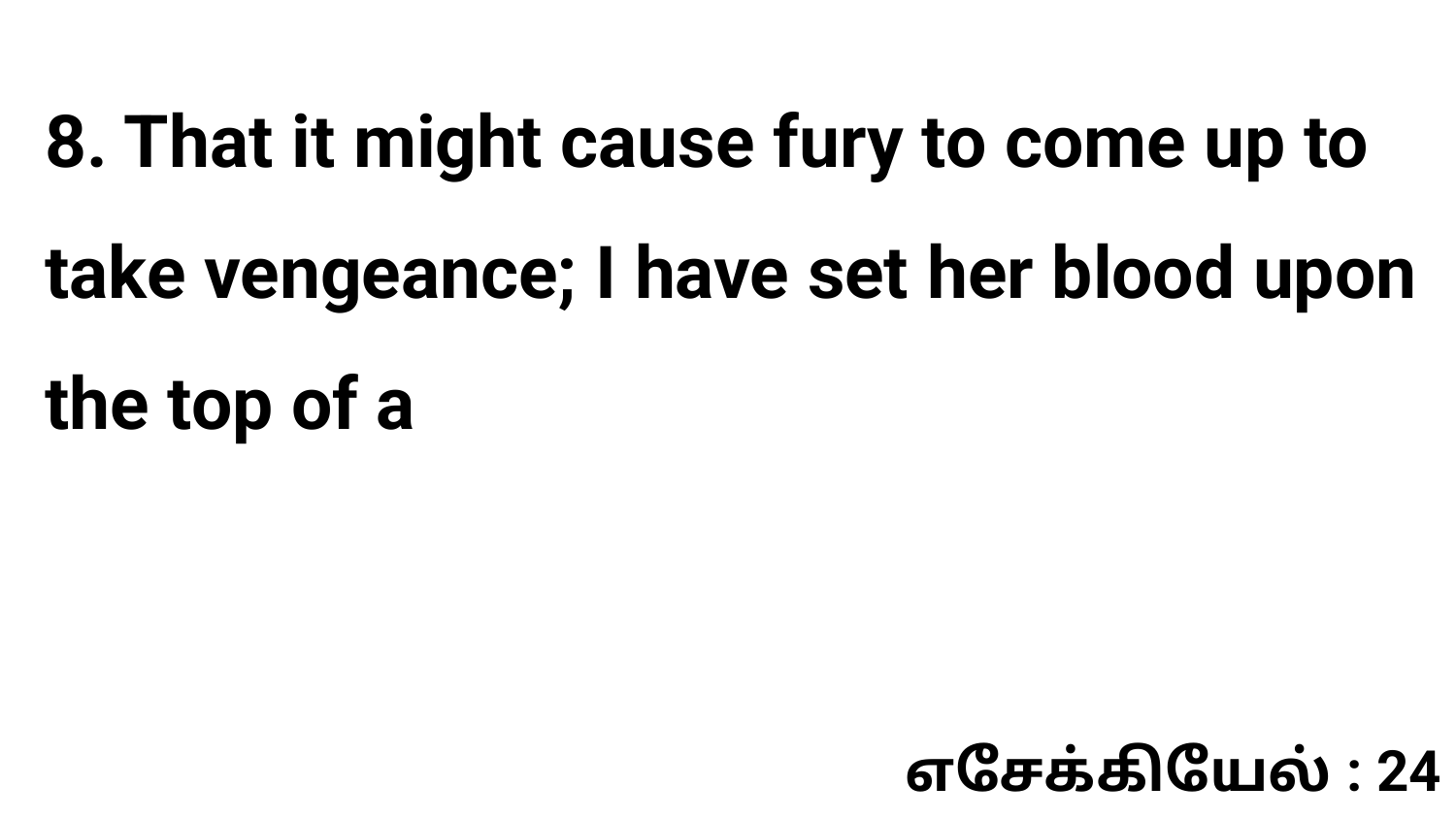

8. That it might cause fury to come up to take vengeance; I have set her blood upon the top of a
எசேக்கியேல் : 24